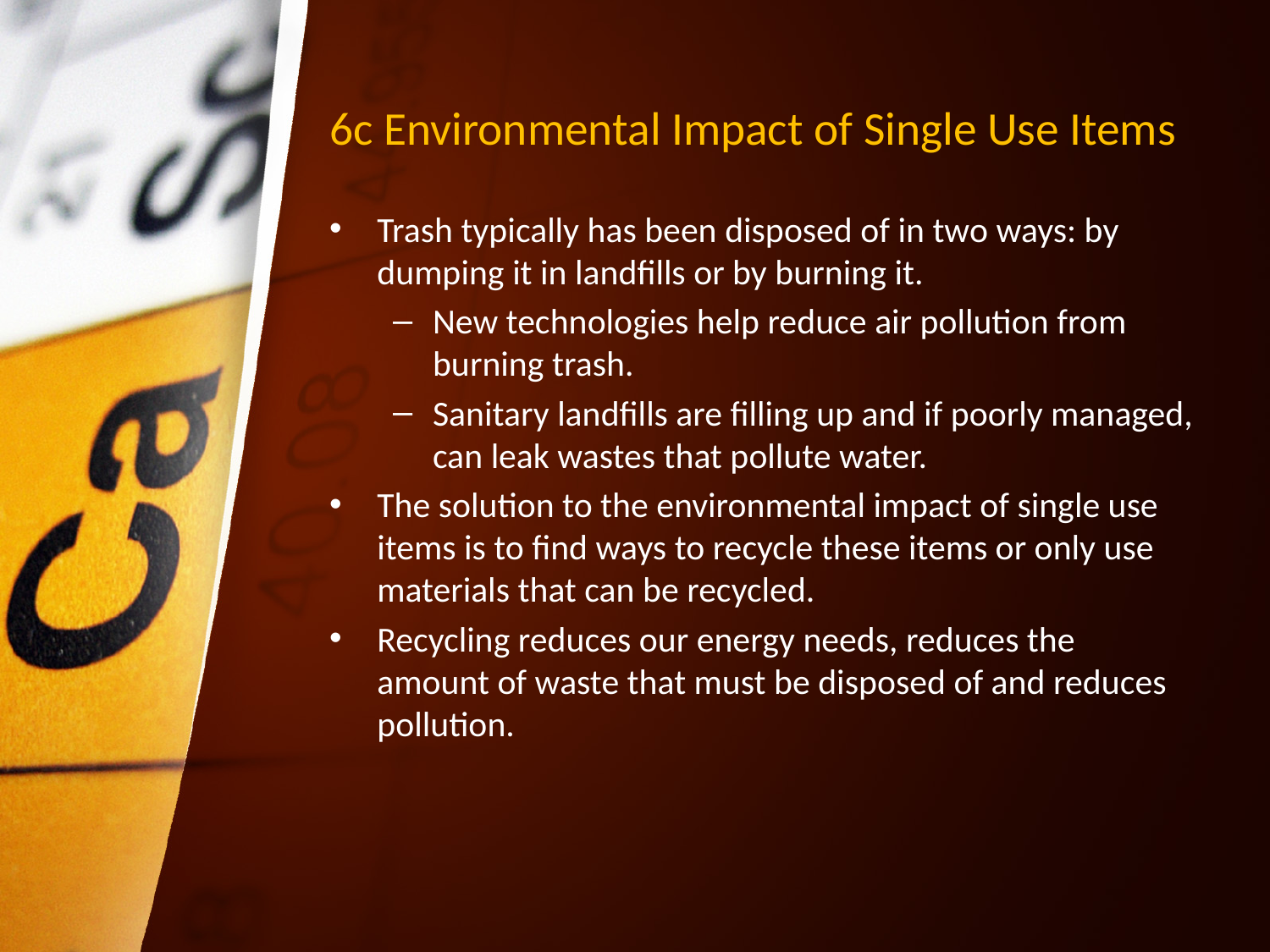

# 6c Environmental Impact of Single Use Items
Trash typically has been disposed of in two ways: by dumping it in landfills or by burning it.
New technologies help reduce air pollution from burning trash.
Sanitary landfills are filling up and if poorly managed, can leak wastes that pollute water.
The solution to the environmental impact of single use items is to find ways to recycle these items or only use materials that can be recycled.
Recycling reduces our energy needs, reduces the amount of waste that must be disposed of and reduces pollution.